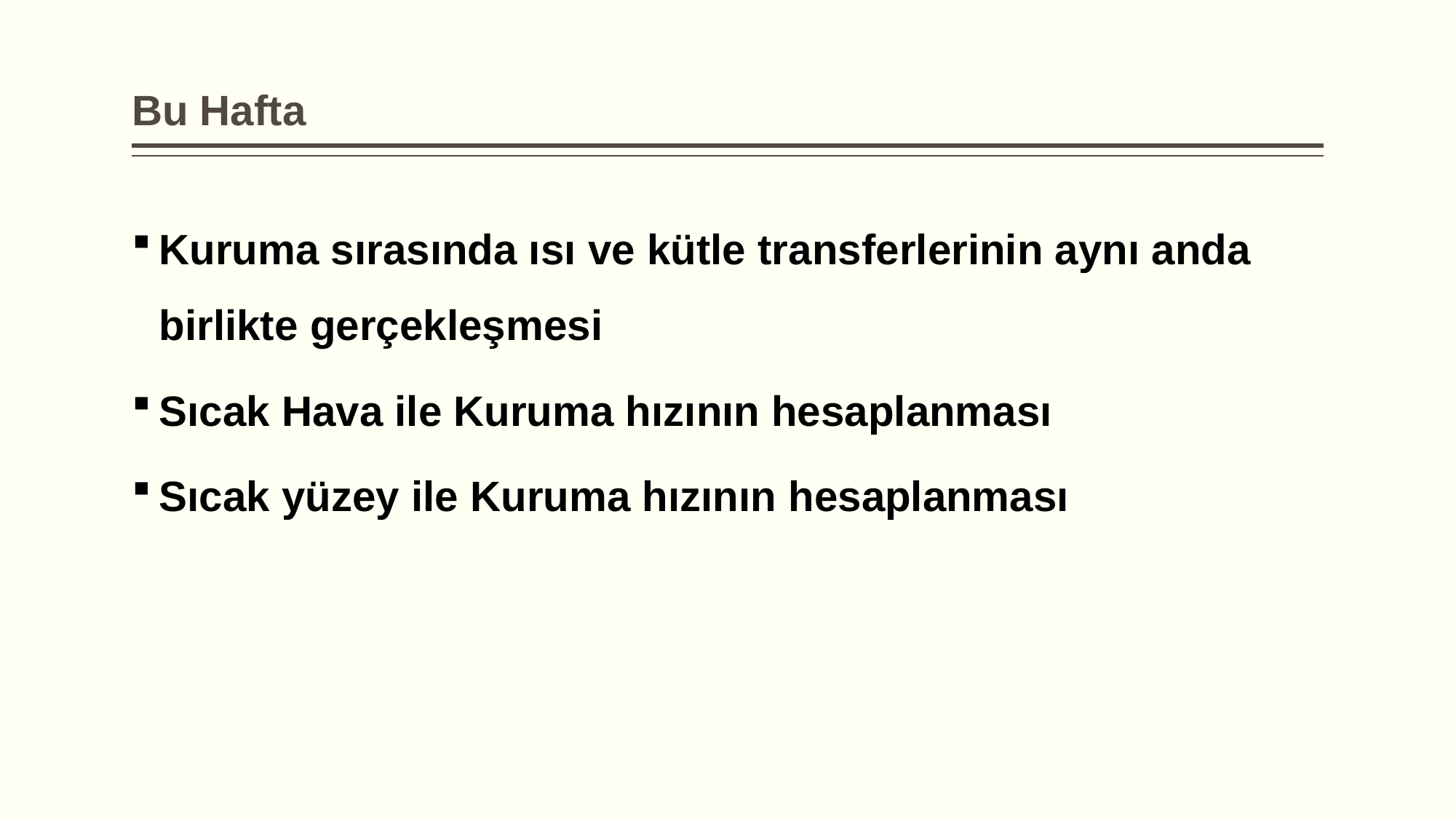

# Bu Hafta
Kuruma sırasında ısı ve kütle transferlerinin aynı anda birlikte gerçekleşmesi
Sıcak Hava ile Kuruma hızının hesaplanması
Sıcak yüzey ile Kuruma hızının hesaplanması